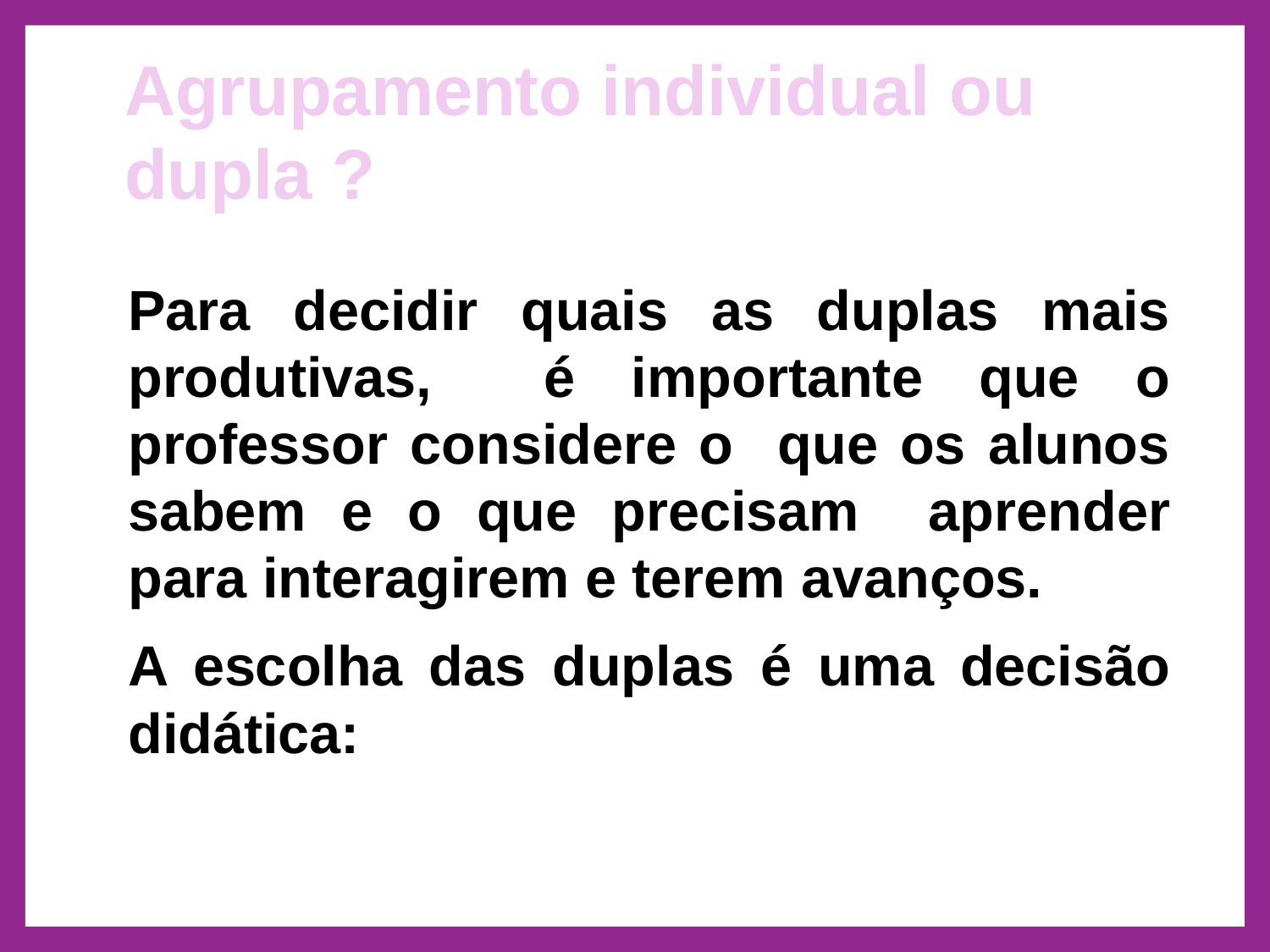

# Agrupamento individual ou dupla ?
Para decidir quais as duplas mais produtivas,  é importante que o professor considere o  que os alunos sabem e o que precisam  aprender para interagirem e terem avanços.
A escolha das duplas é uma decisão didática: